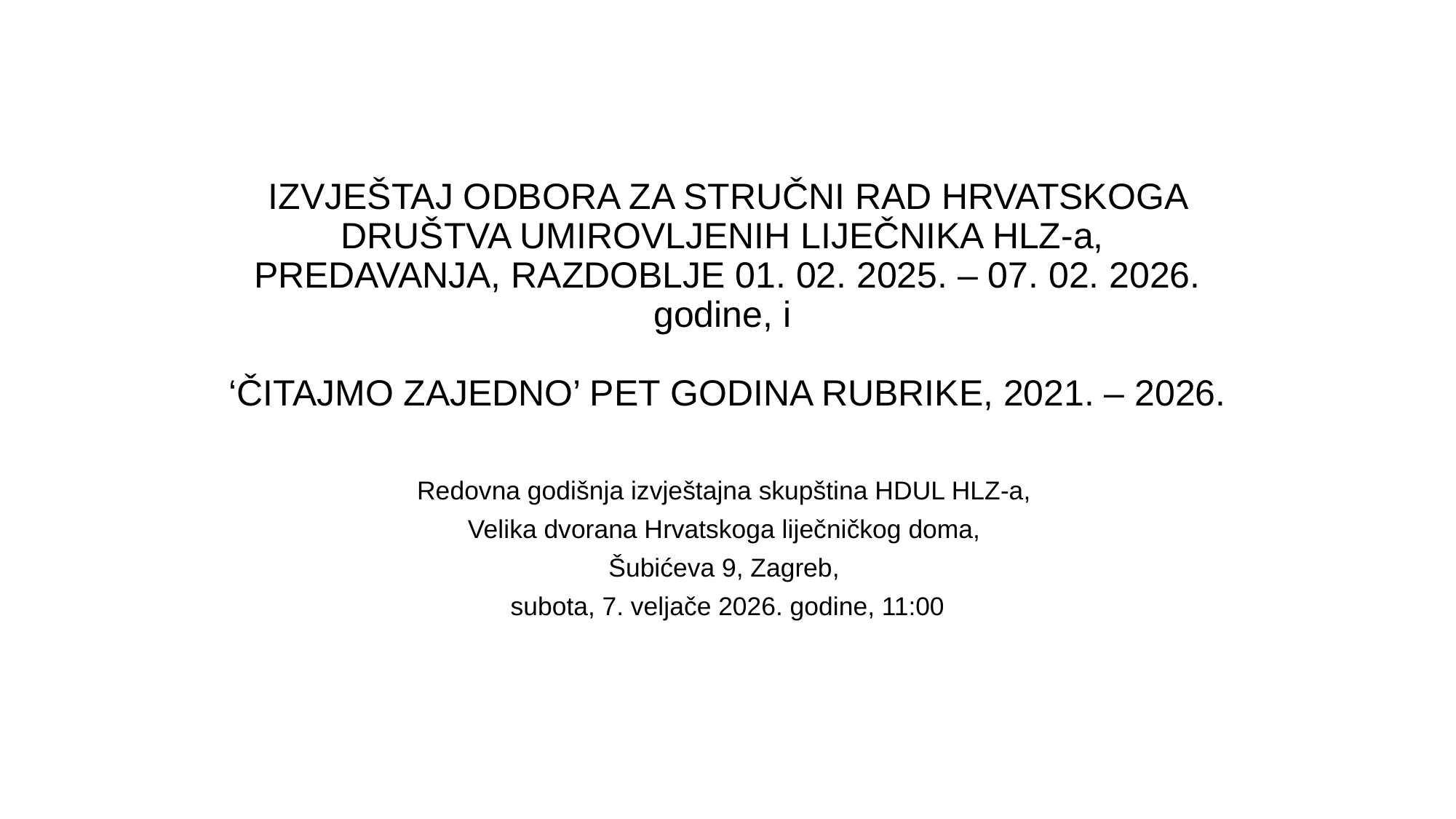

# IZVJEŠTAJ ODBORA ZA STRUČNI RAD HRVATSKOGA DRUŠTVA UMIROVLJENIH LIJEČNIKA HLZ-a, PREDAVANJA, RAZDOBLJE 01. 02. 2025. – 07. 02. 2026. godine, i ‘ČITAJMO ZAJEDNO’ PET GODINA RUBRIKE, 2021. – 2026.

Redovna godišnja izvještajna skupština HDUL HLZ-a,
Velika dvorana Hrvatskoga liječničkog doma,
Šubićeva 9, Zagreb,
subota, 7. veljače 2026. godine, 11:00